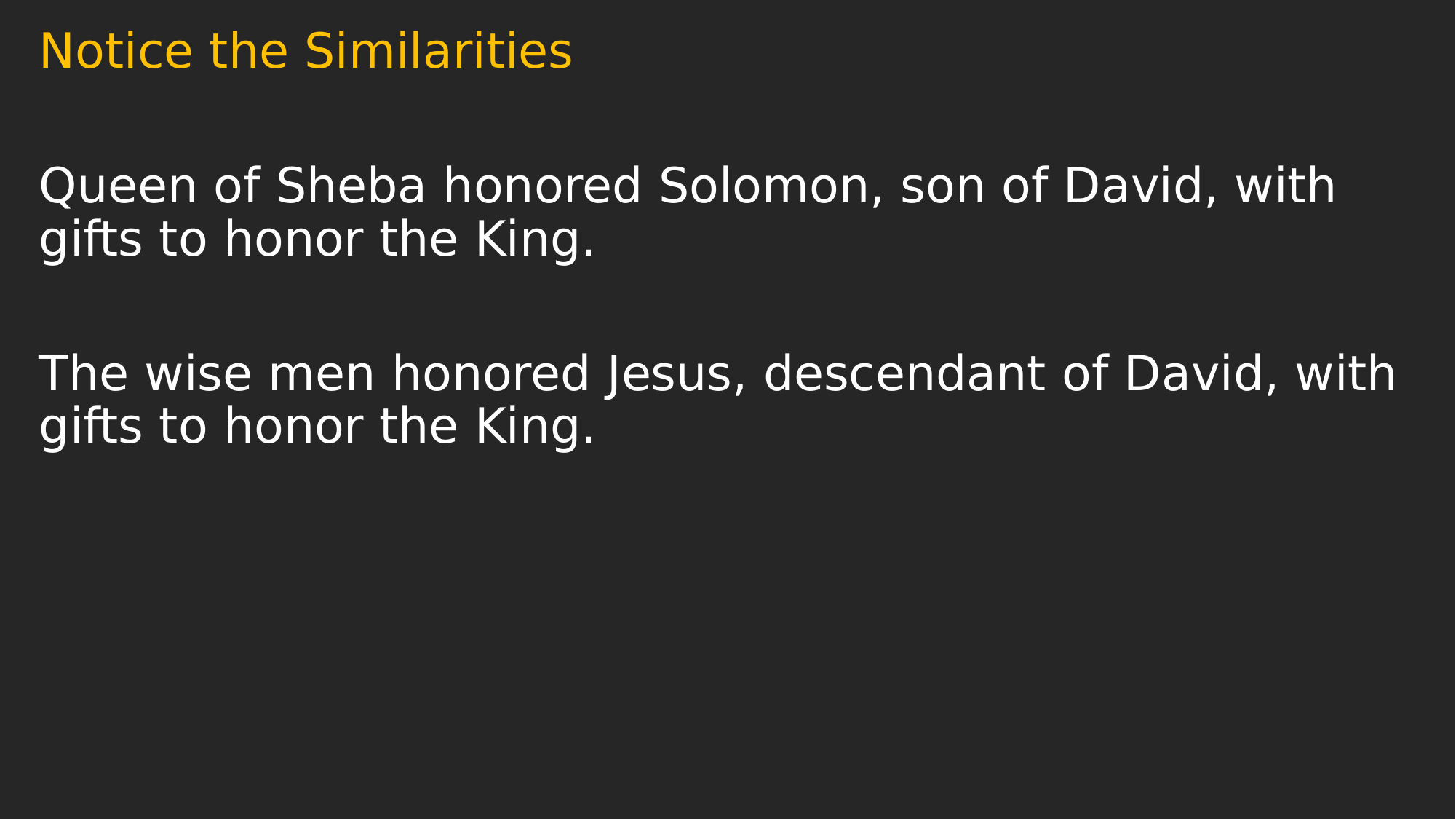

Notice the Similarities

Queen of Sheba honored Solomon, son of David, with gifts to honor the King.

The wise men honored Jesus, descendant of David, with gifts to honor the King.